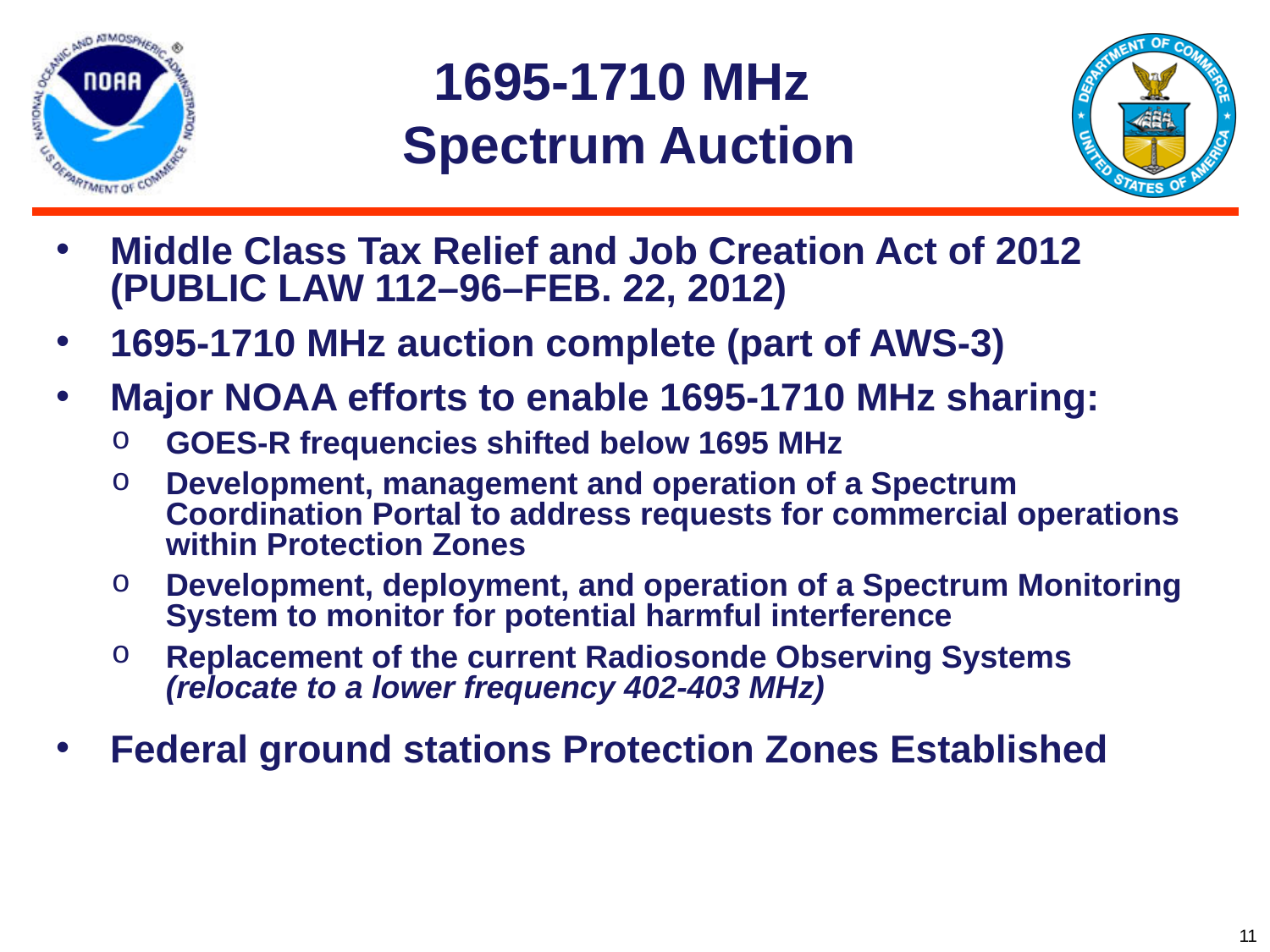

# 1695-1710 MHz Spectrum Auction
Middle Class Tax Relief and Job Creation Act of 2012 (PUBLIC LAW 112–96–FEB. 22, 2012)
1695-1710 MHz auction complete (part of AWS-3)
Major NOAA efforts to enable 1695-1710 MHz sharing:
GOES-R frequencies shifted below 1695 MHz
Development, management and operation of a Spectrum Coordination Portal to address requests for commercial operations within Protection Zones
Development, deployment, and operation of a Spectrum Monitoring System to monitor for potential harmful interference
Replacement of the current Radiosonde Observing Systems (relocate to a lower frequency 402-403 MHz)
Federal ground stations Protection Zones Established

11